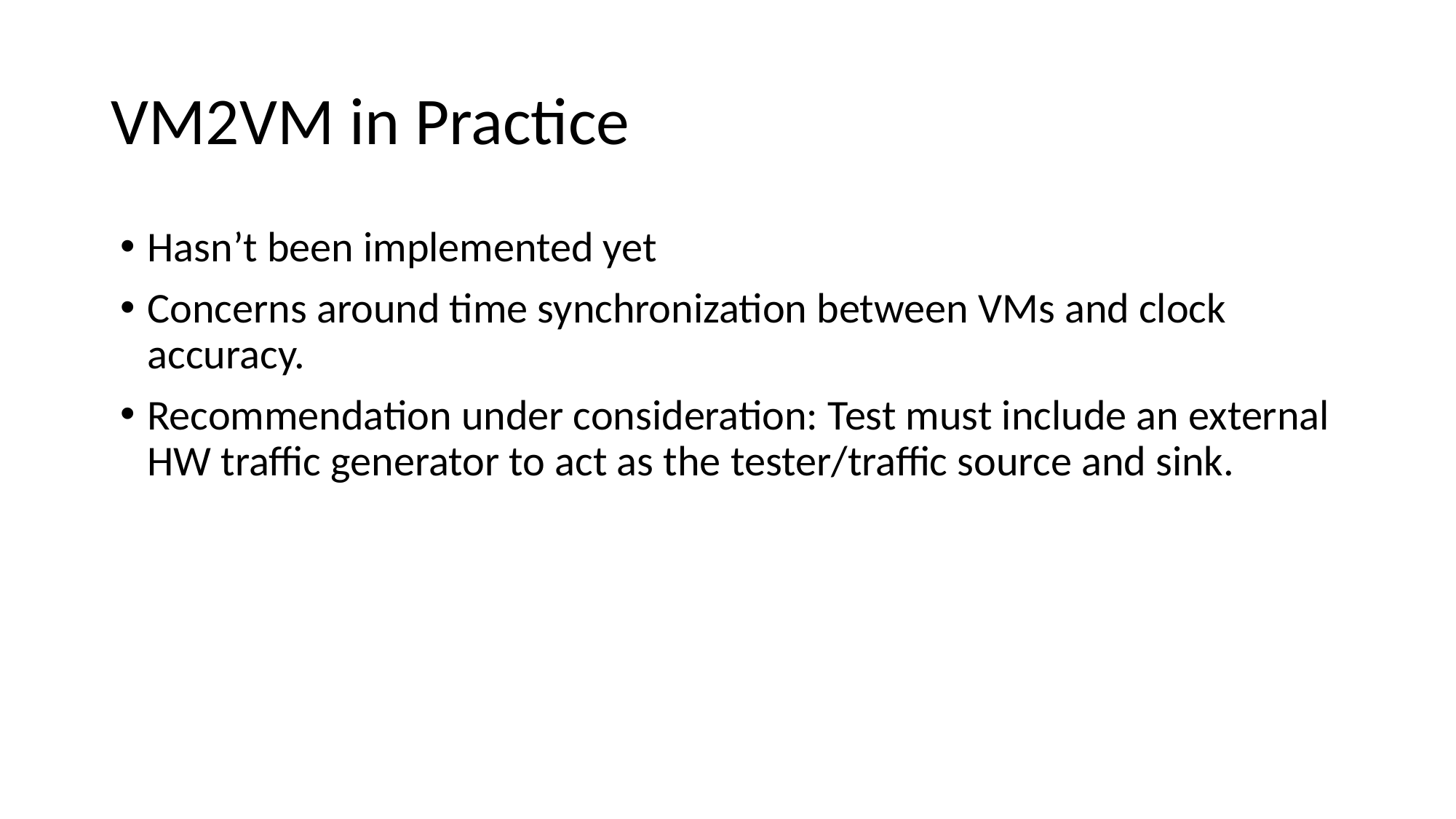

# VM2VM in Practice
Hasn’t been implemented yet
Concerns around time synchronization between VMs and clock accuracy.
Recommendation under consideration: Test must include an external HW traffic generator to act as the tester/traffic source and sink.